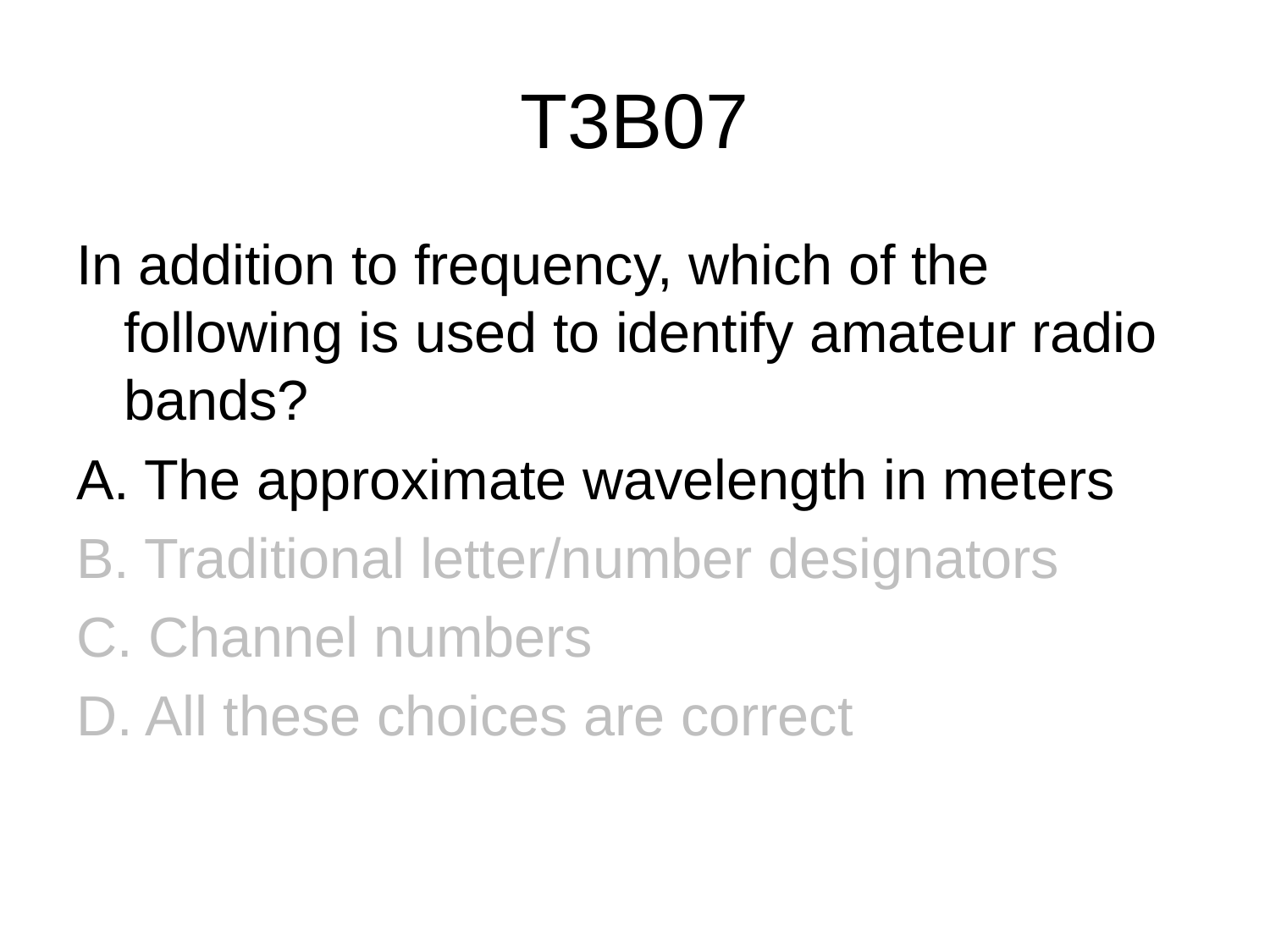

# T3B07
In addition to frequency, which of the following is used to identify amateur radio bands?
A. The approximate wavelength in meters
B. Traditional letter/number designators
C. Channel numbers
D. All these choices are correct